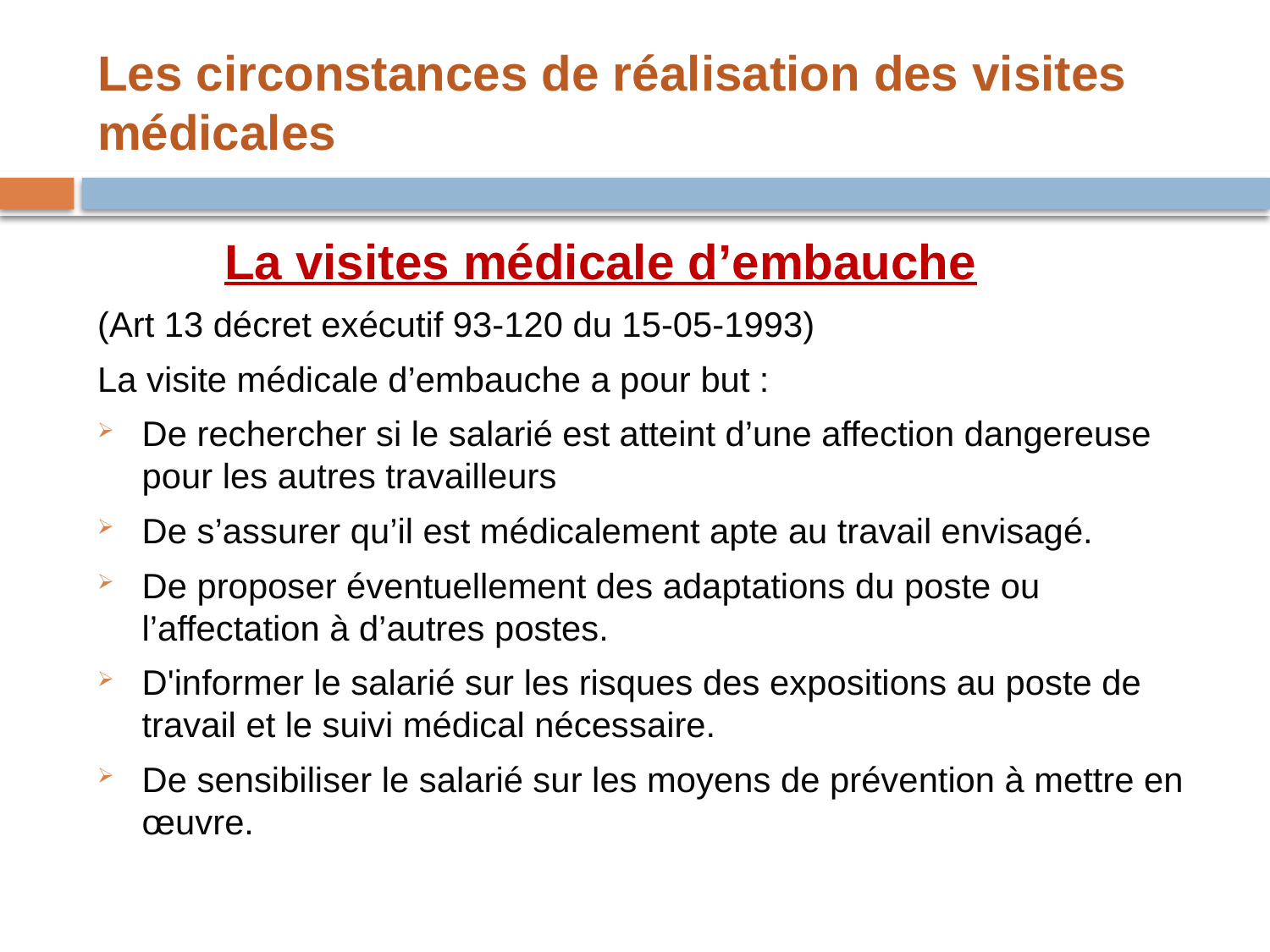

# Les circonstances de réalisation des visites médicales
	La visites médicale d’embauche
(Art 13 décret exécutif 93-120 du 15-05-1993)
La visite médicale d’embauche a pour but :
De rechercher si le salarié est atteint d’une affection dangereuse pour les autres travailleurs
De s’assurer qu’il est médicalement apte au travail envisagé.
De proposer éventuellement des adaptations du poste ou l’affectation à d’autres postes.
D'informer le salarié sur les risques des expositions au poste de travail et le suivi médical nécessaire.
De sensibiliser le salarié sur les moyens de prévention à mettre en œuvre.